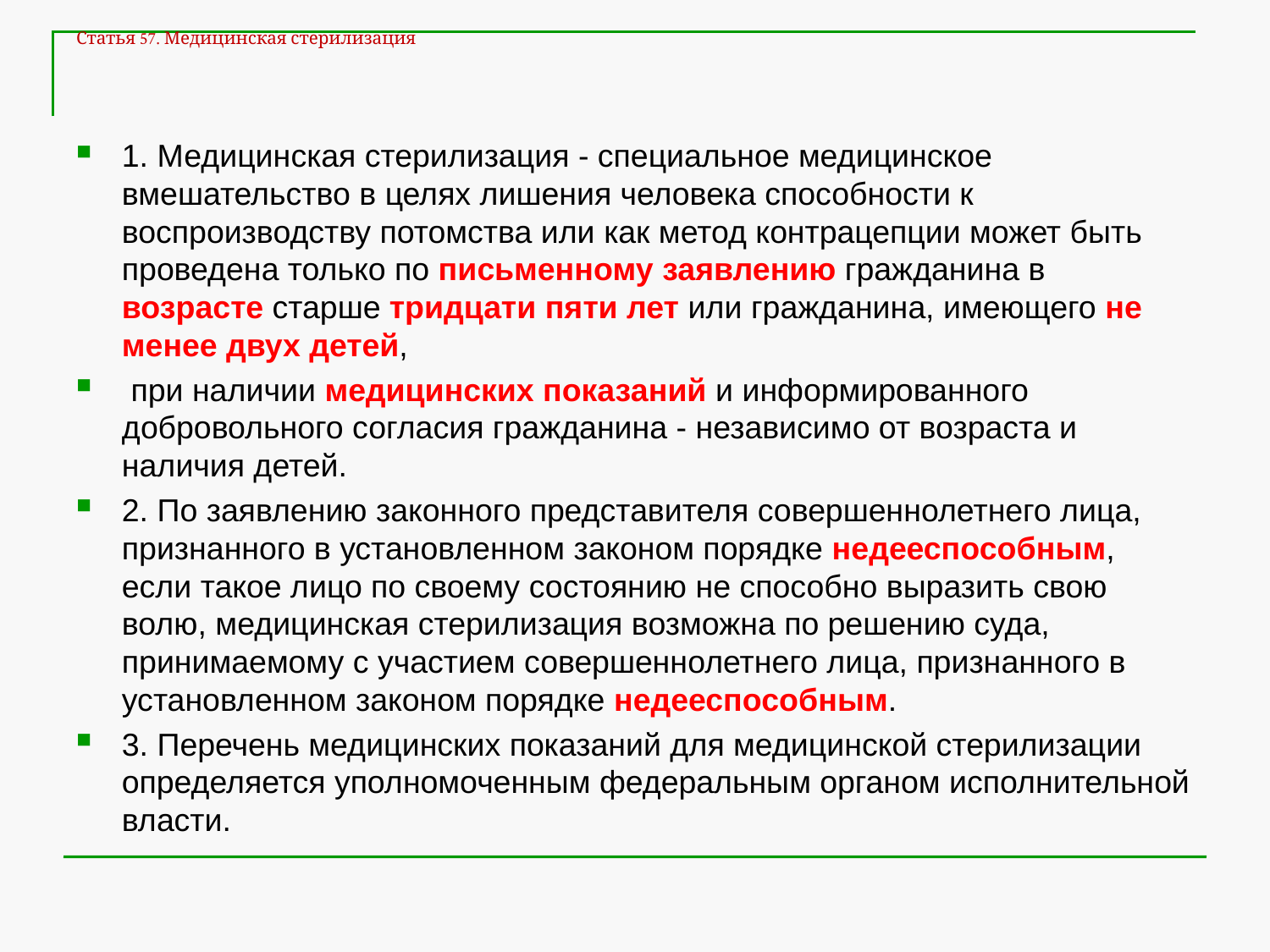

# Статья 57. Медицинская стерилизация
1. Медицинская стерилизация - специальное медицинское вмешательство в целях лишения человека способности к воспроизводству потомства или как метод контрацепции может быть проведена только по письменному заявлению гражданина в возрасте старше тридцати пяти лет или гражданина, имеющего не менее двух детей,
 при наличии медицинских показаний и информированного добровольного согласия гражданина - независимо от возраста и наличия детей.
2. По заявлению законного представителя совершеннолетнего лица, признанного в установленном законом порядке недееспособным, если такое лицо по своему состоянию не способно выразить свою волю, медицинская стерилизация возможна по решению суда, принимаемому с участием совершеннолетнего лица, признанного в установленном законом порядке недееспособным.
3. Перечень медицинских показаний для медицинской стерилизации определяется уполномоченным федеральным органом исполнительной власти.